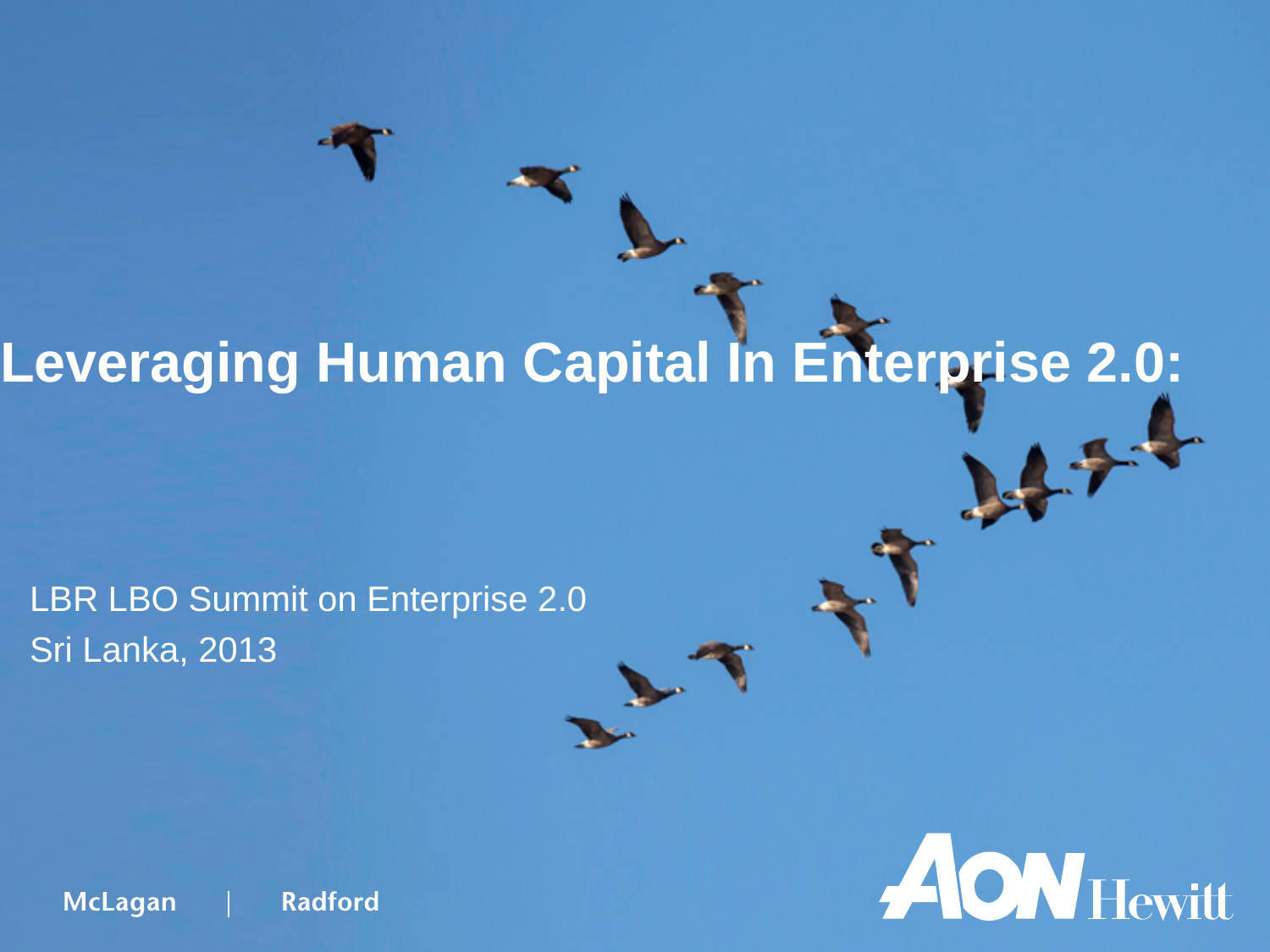

Leveraging Human Capital In Enterprise 2.0:
LBR LBO Summit on Enterprise 2.0
Sri Lanka, 2013